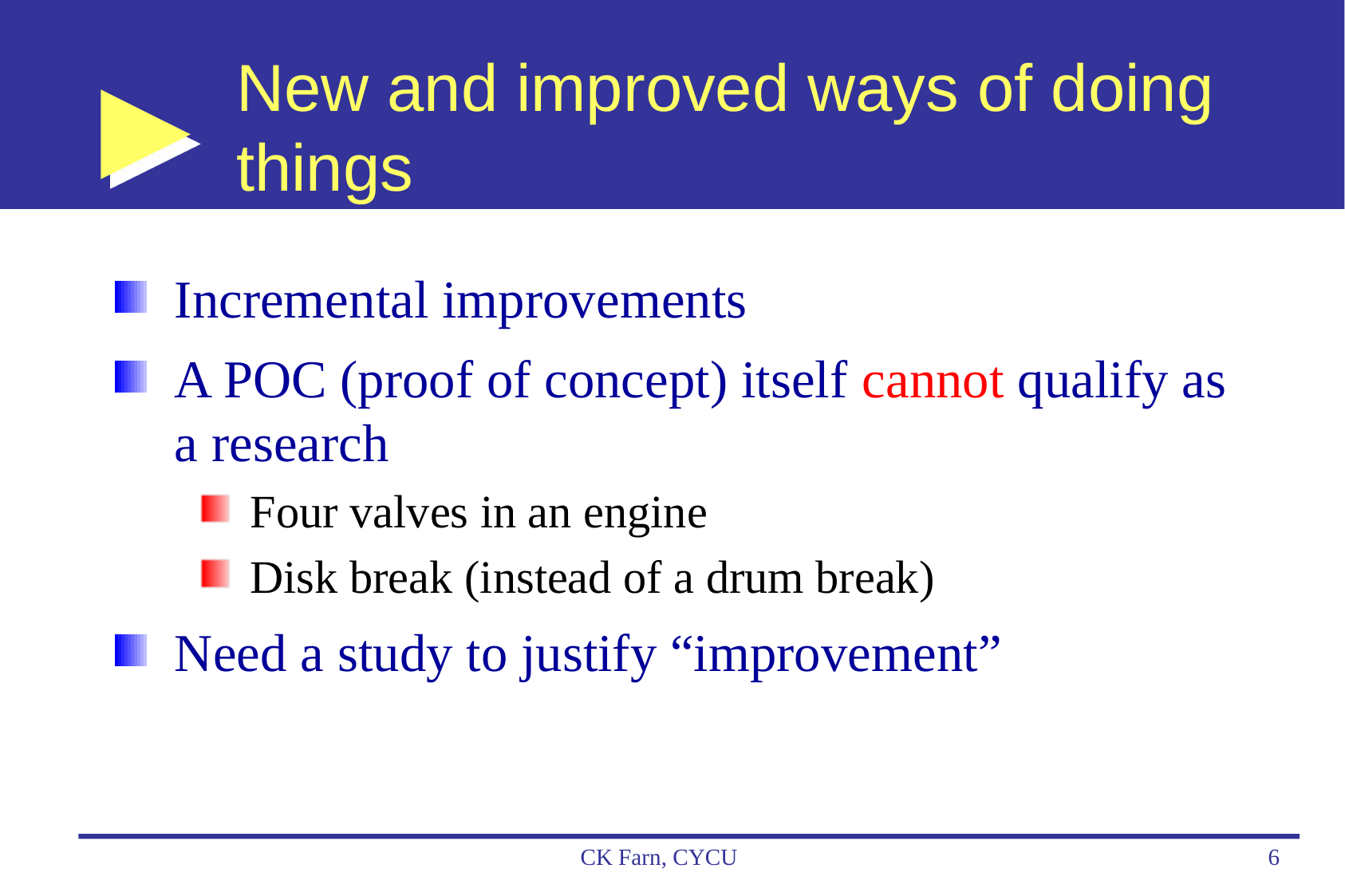

# New and improved ways of doing things
Incremental improvements
A POC (proof of concept) itself cannot qualify as a research
Four valves in an engine
Disk break (instead of a drum break)
Need a study to justify “improvement”
CK Farn, CYCU
6